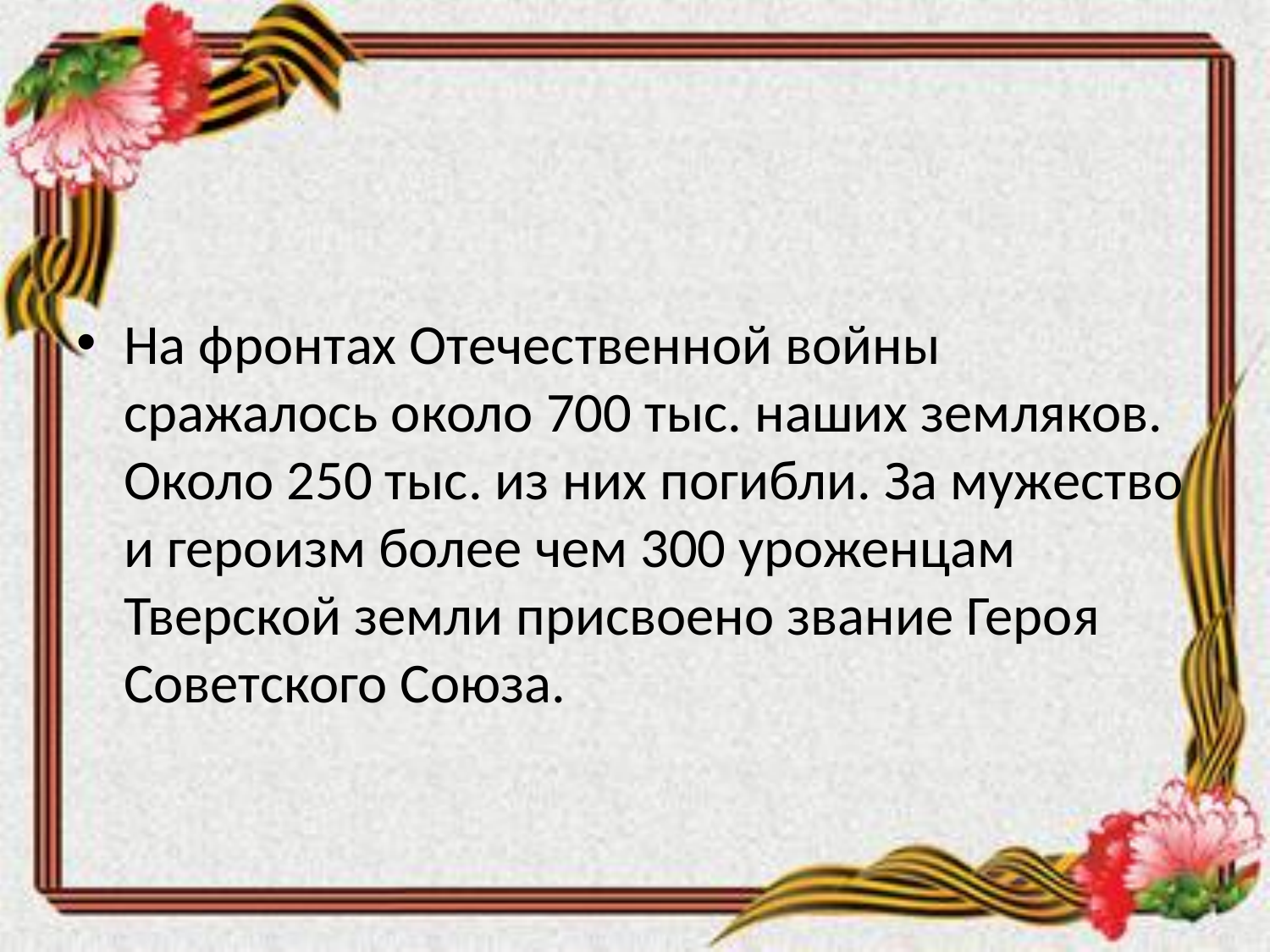

На фронтах Отечественной войны сражалось около 700 тыс. наших земляков. Около 250 тыс. из них погибли. За мужество и героизм более чем 300 уроженцам Тверской земли присвоено звание Героя Советского Союза.